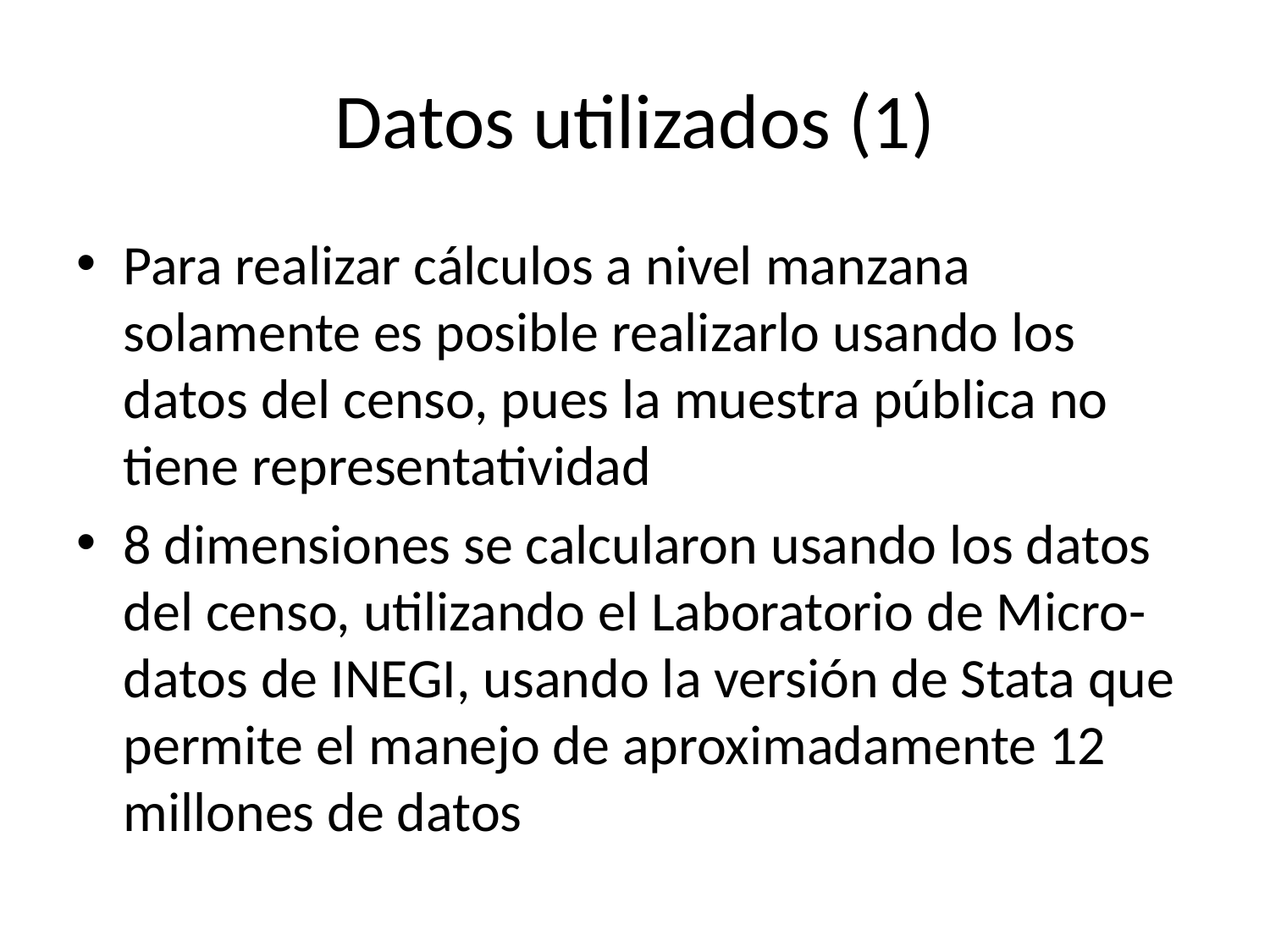

# Datos utilizados (1)
Para realizar cálculos a nivel manzana solamente es posible realizarlo usando los datos del censo, pues la muestra pública no tiene representatividad
8 dimensiones se calcularon usando los datos del censo, utilizando el Laboratorio de Micro-datos de INEGI, usando la versión de Stata que permite el manejo de aproximadamente 12 millones de datos